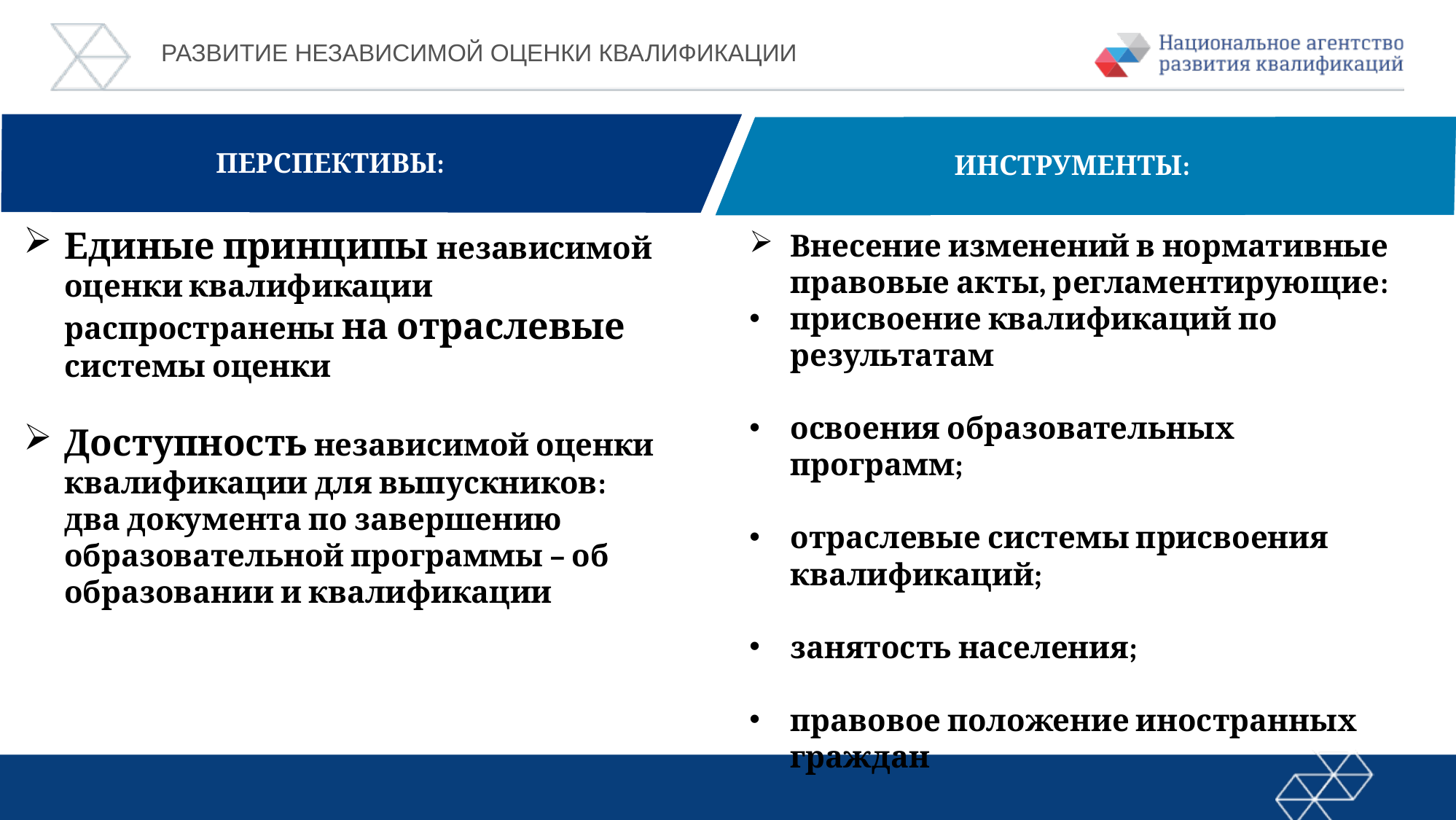

Развитие независимой оценки квалификации

перспективы:
инструменты:
Единые принципы независимой оценки квалификации распространены на отраслевые системы оценки

Доступность независимой оценки квалификации для выпускников: два документа по завершению образовательной программы – об образовании и квалификации
Внесение изменений в нормативные правовые акты, регламентирующие:
присвоение квалификаций по результатам

освоения образовательных программ;

отраслевые системы присвоения квалификаций;

занятость населения;

правовое положение иностранных граждан